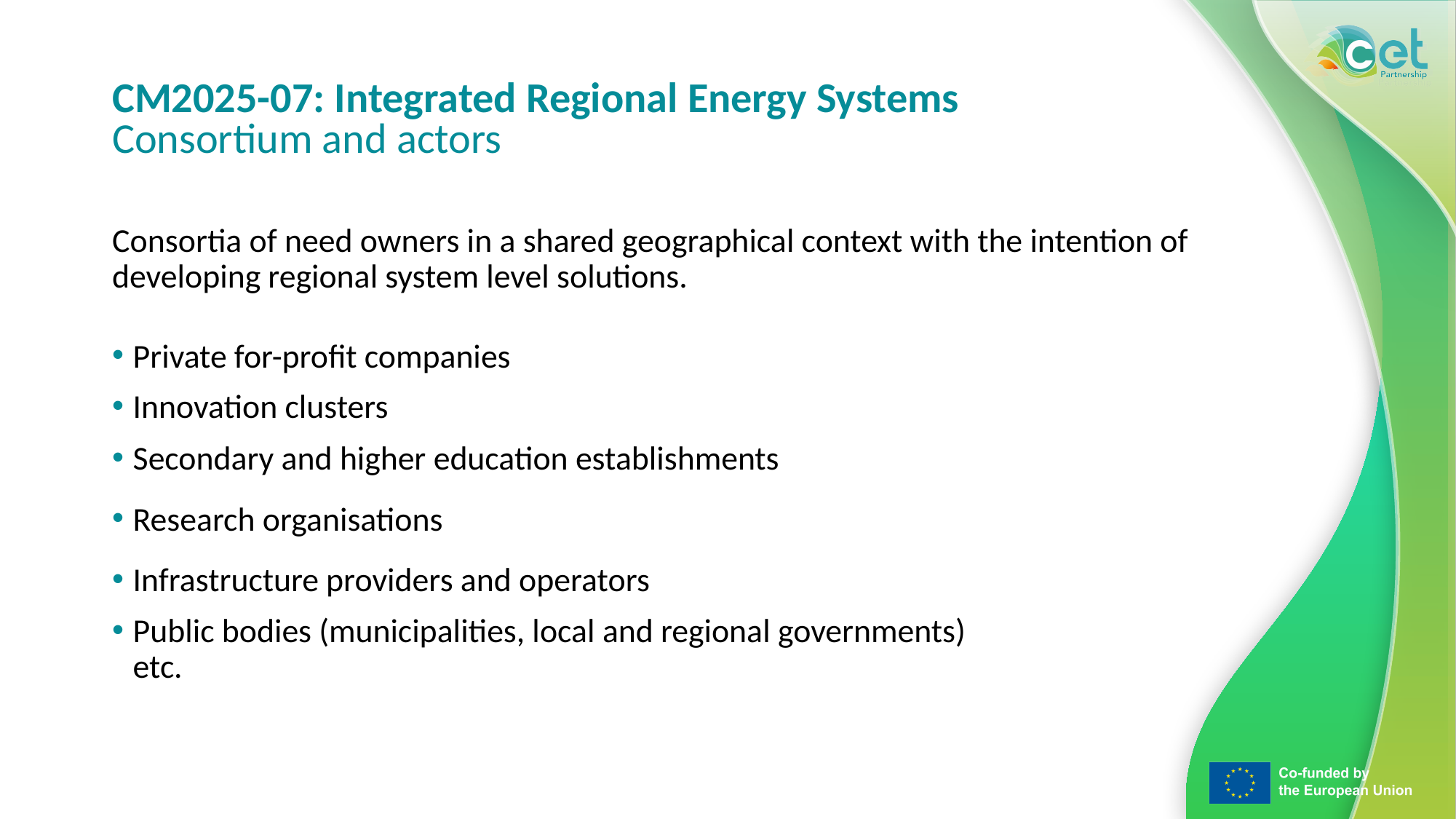

# CM2025-07: Integrated Regional Energy Systems Consortium and actors
Consortia of need owners in a shared geographical context with the intention of developing regional system level solutions.
Private for-profit companies
Innovation clusters
Secondary and higher education establishments
Research organisations
Infrastructure providers and operators
Public bodies (municipalities, local and regional governments)
etc.